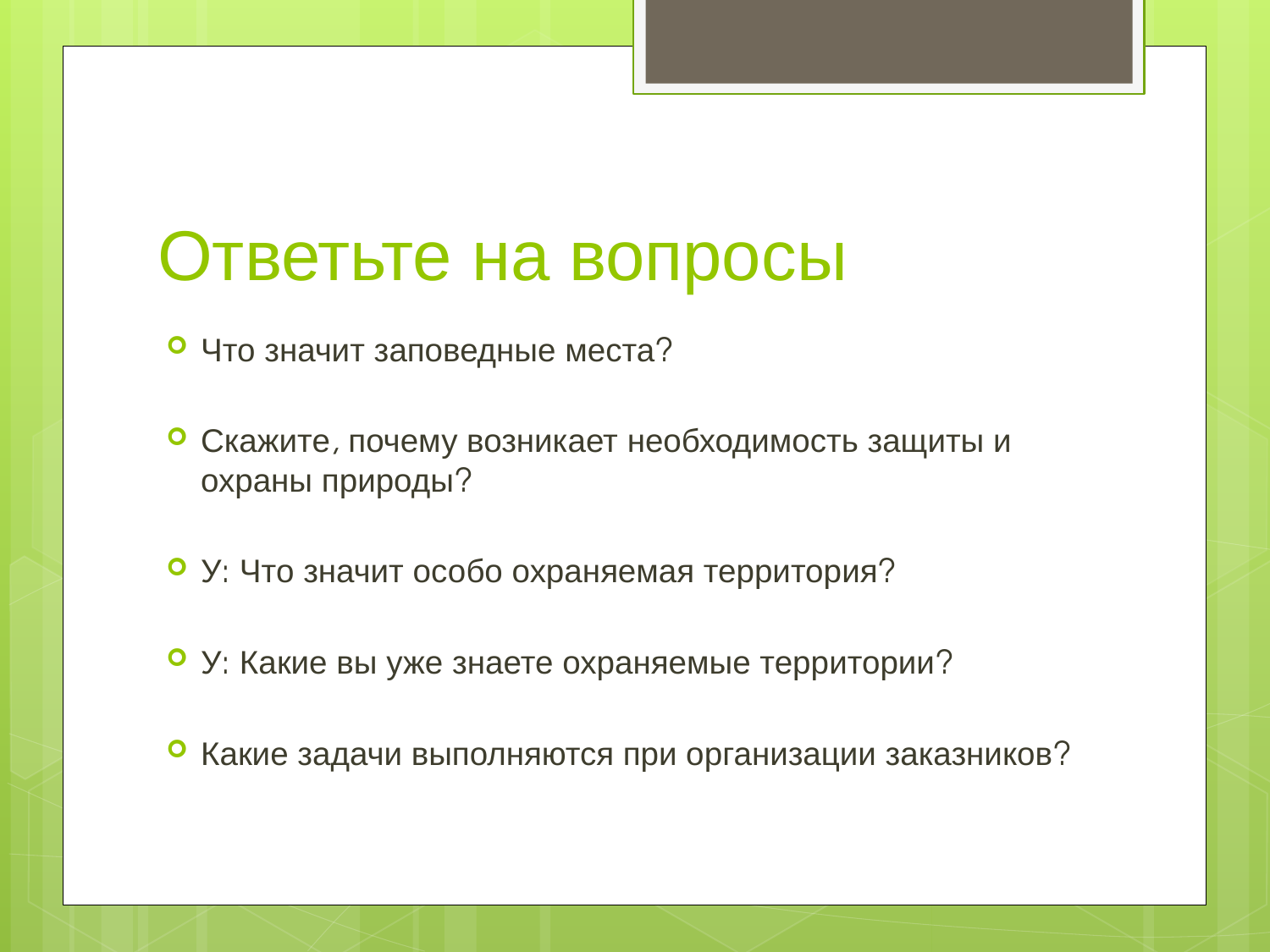

# Ответьте на вопросы
Что значит заповедные места?

Скажите, почему возникает необходимость защиты и охраны природы?

У: Что значит особо охраняемая территория?

У: Какие вы уже знаете охраняемые территории?

Какие задачи выполняются при организации заказников?